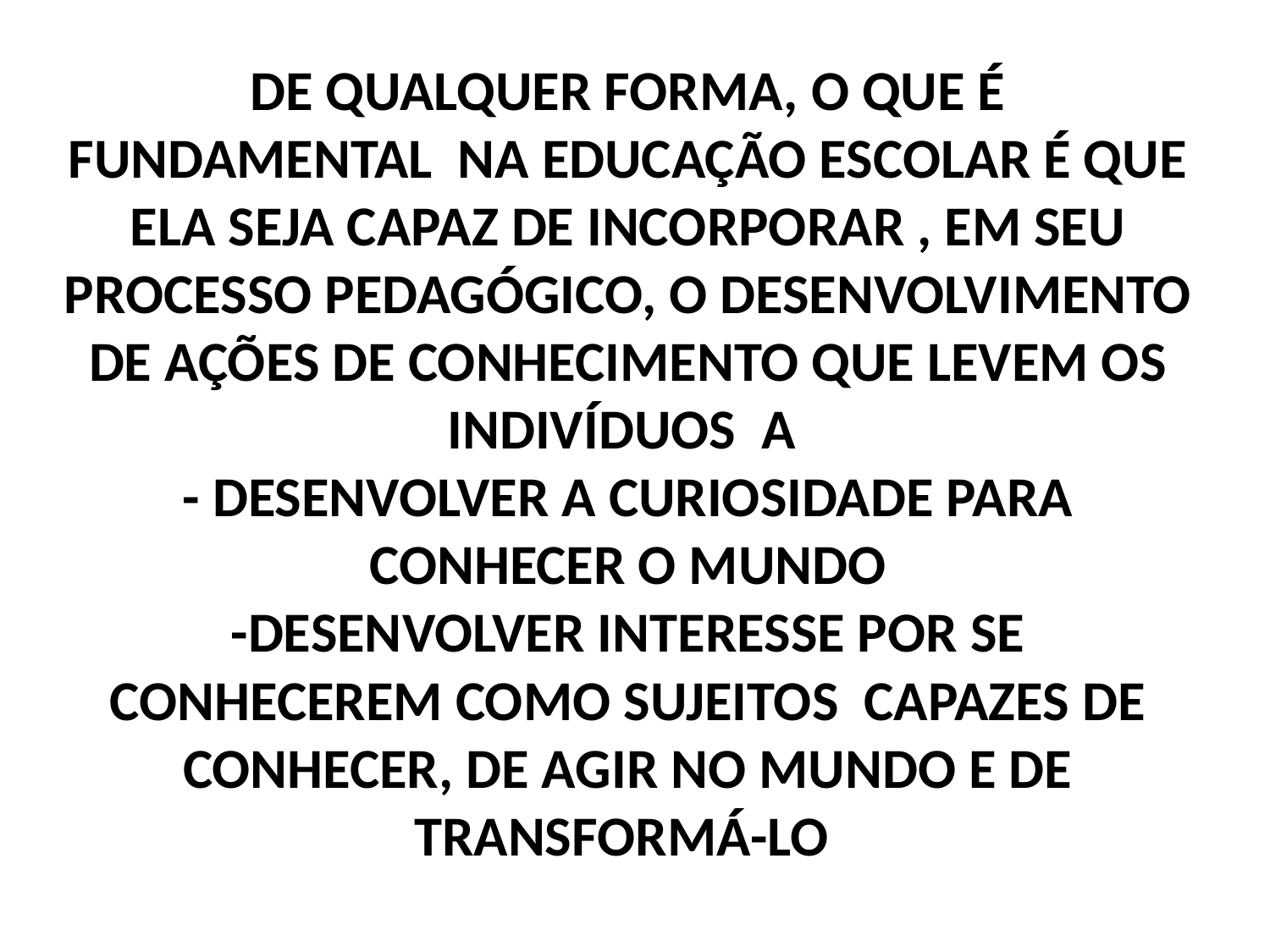

# DE QUALQUER FORMA, O QUE É FUNDAMENTAL  NA EDUCAÇÃO ESCOLAR É QUE ELA SEJA CAPAZ DE INCORPORAR , EM SEU PROCESSO PEDAGÓGICO, O DESENVOLVIMENTO DE AÇÕES DE CONHECIMENTO QUE LEVEM OS INDIVÍDUOS  A - DESENVOLVER A CURIOSIDADE PARA CONHECER O MUNDO -DESENVOLVER INTERESSE POR SE CONHECEREM COMO SUJEITOS  CAPAZES DE CONHECER, DE AGIR NO MUNDO E DE TRANSFORMÁ-LO